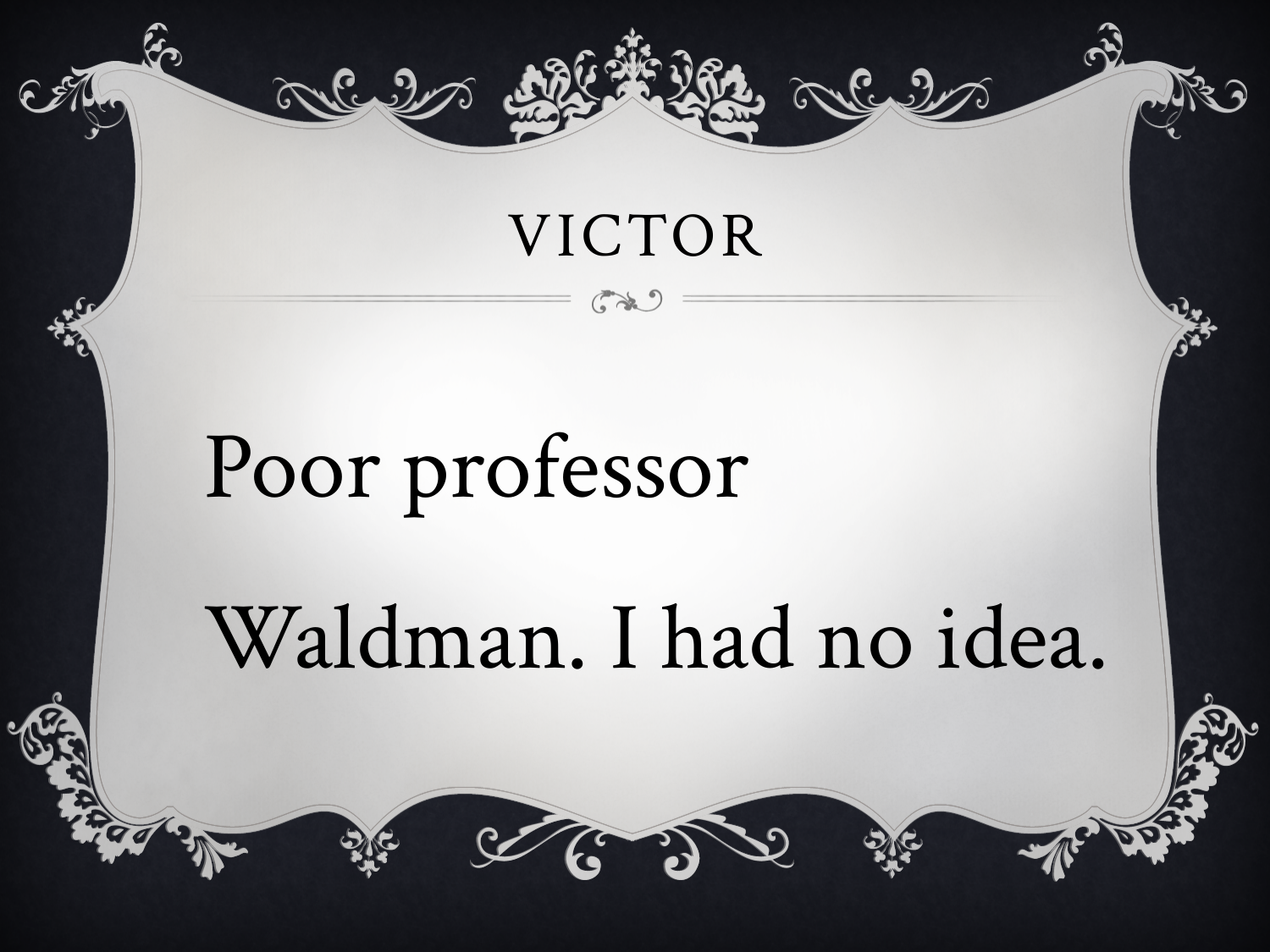

# victor
Poor professor Waldman. I had no idea.